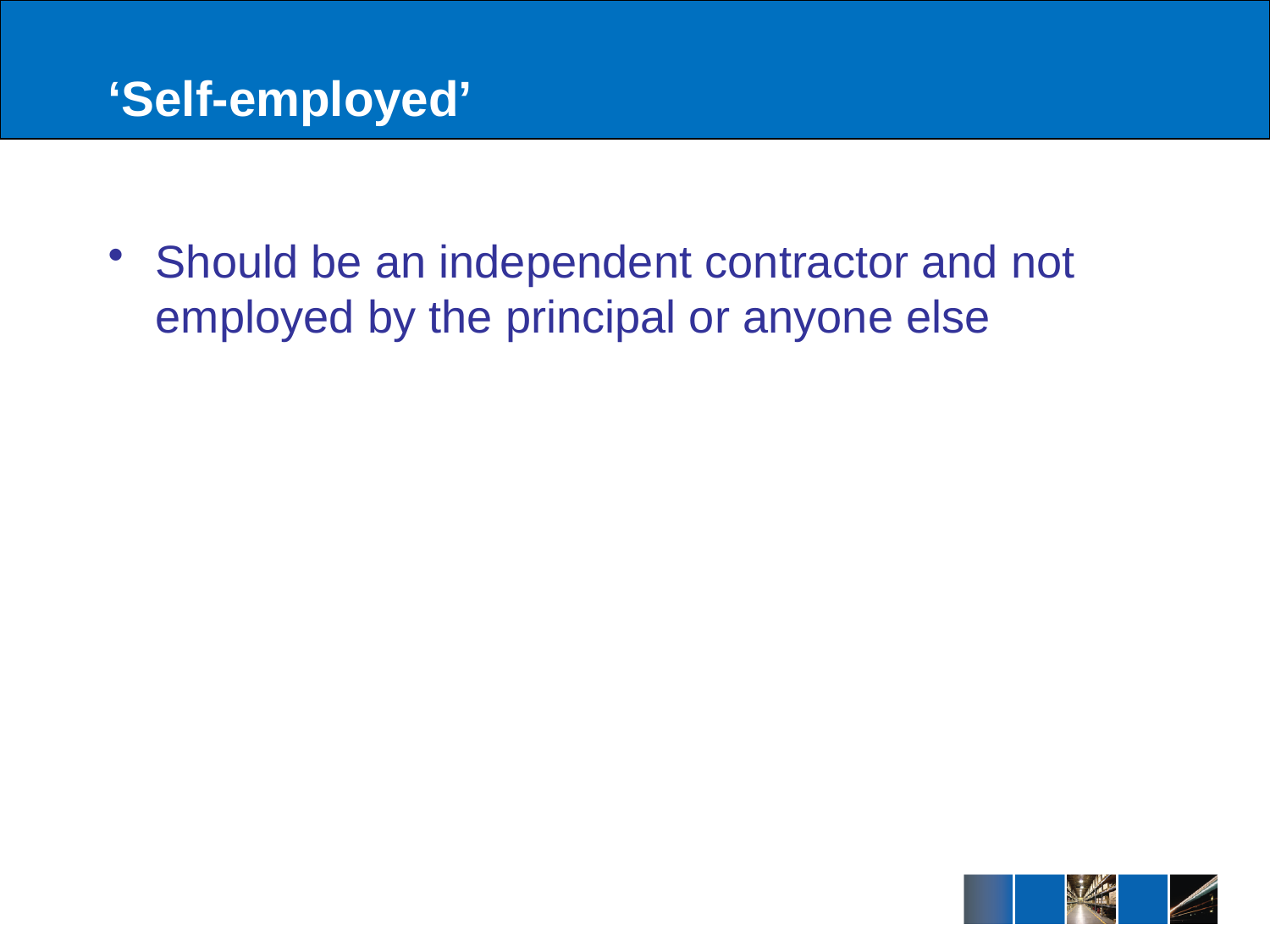

# ‘Self-employed’
Should be an independent contractor and not employed by the principal or anyone else